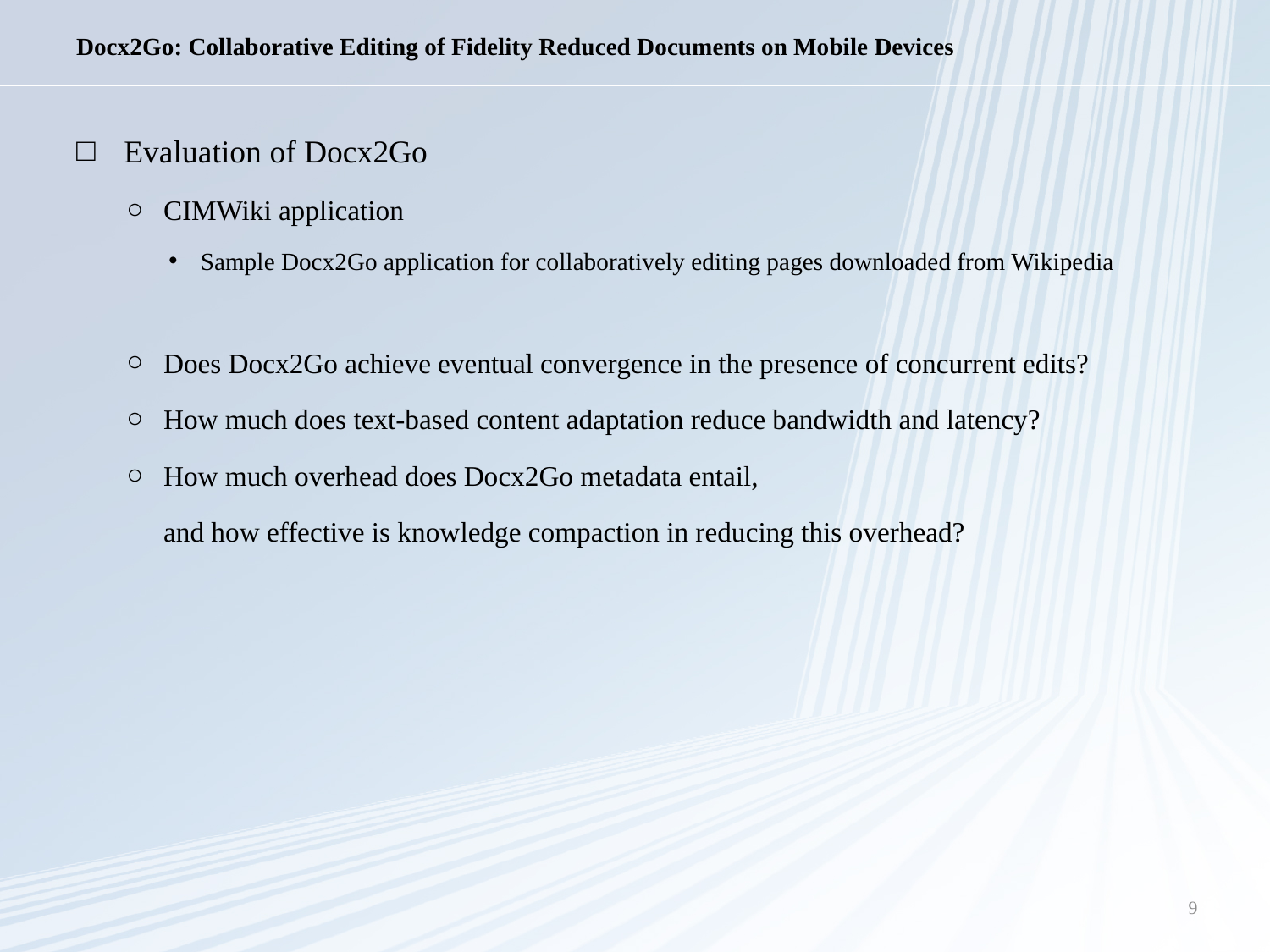

# Docx2Go: Collaborative Editing of Fidelity Reduced Documents on Mobile Devices
Evaluation of Docx2Go
CIMWiki application
Sample Docx2Go application for collaboratively editing pages downloaded from Wikipedia

Does Docx2Go achieve eventual convergence in the presence of concurrent edits?
How much does text-based content adaptation reduce bandwidth and latency?
How much overhead does Docx2Go metadata entail,
	and how effective is knowledge compaction in reducing this overhead?